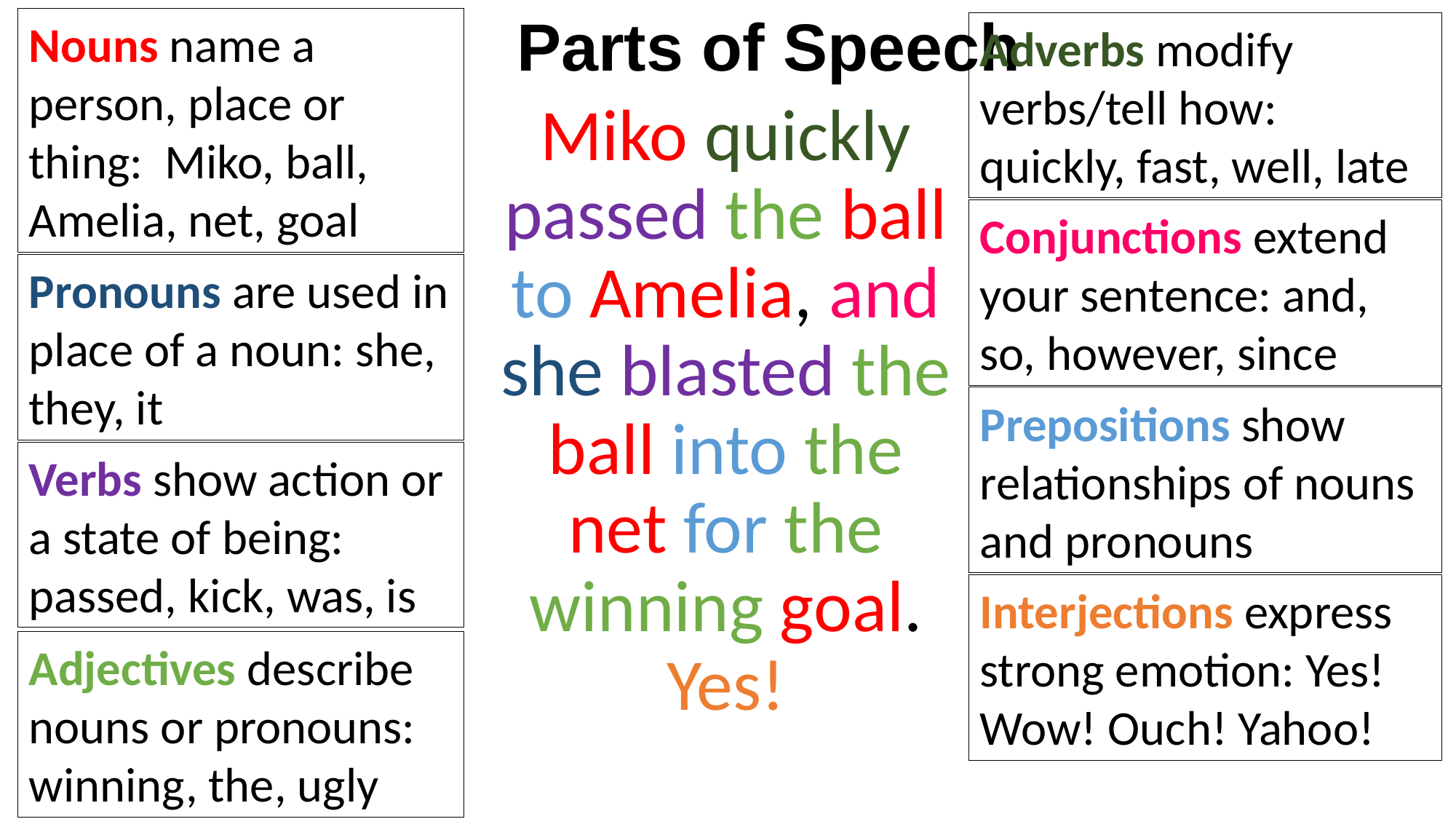

# Parts of Speech
Nouns name a person, place or thing:  Miko, ball, Amelia, net, goal
Adverbs modify verbs/tell how: quickly, fast, well, late
Miko quickly passed the ball to Amelia, and she blasted the ball into the net for the winning goal. Yes!
Conjunctions extend your sentence: and, so, however, since
Pronouns are used in place of a noun: she, they, it
Prepositions show relationships of nouns and pronouns
Verbs show action or a state of being: passed, kick, was, is
Interjections express strong emotion: Yes! Wow! Ouch! Yahoo!
Adjectives describe nouns or pronouns: winning, the, ugly